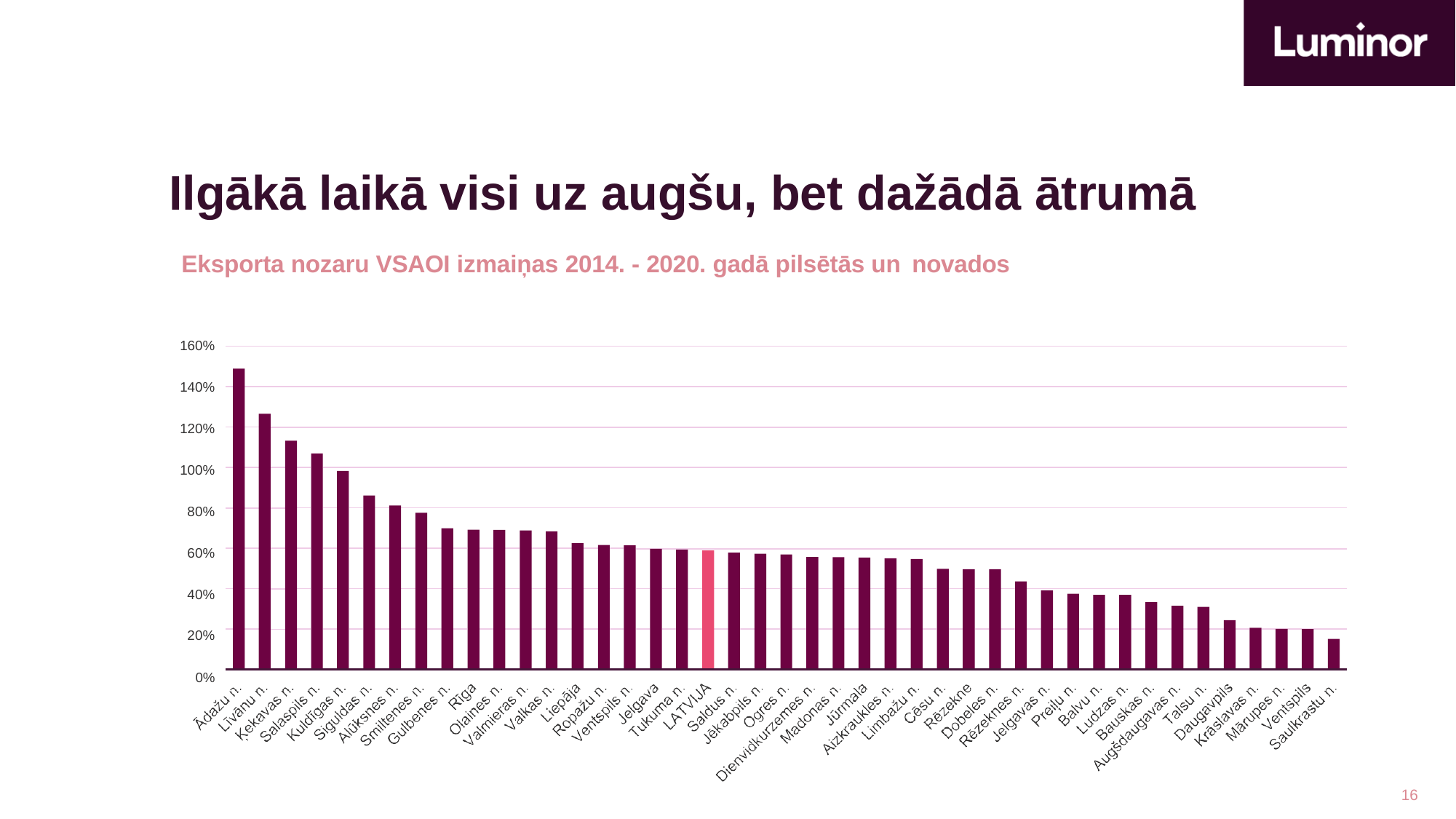

# Ilgākā laikā visi uz augšu, bet dažādā ātrumā
Eksporta nozaru VSAOI izmaiņas 2014. - 2020. gadā pilsētās un novados
160%

140%

120%

100%

80%

60%

40%

20%

0%

16